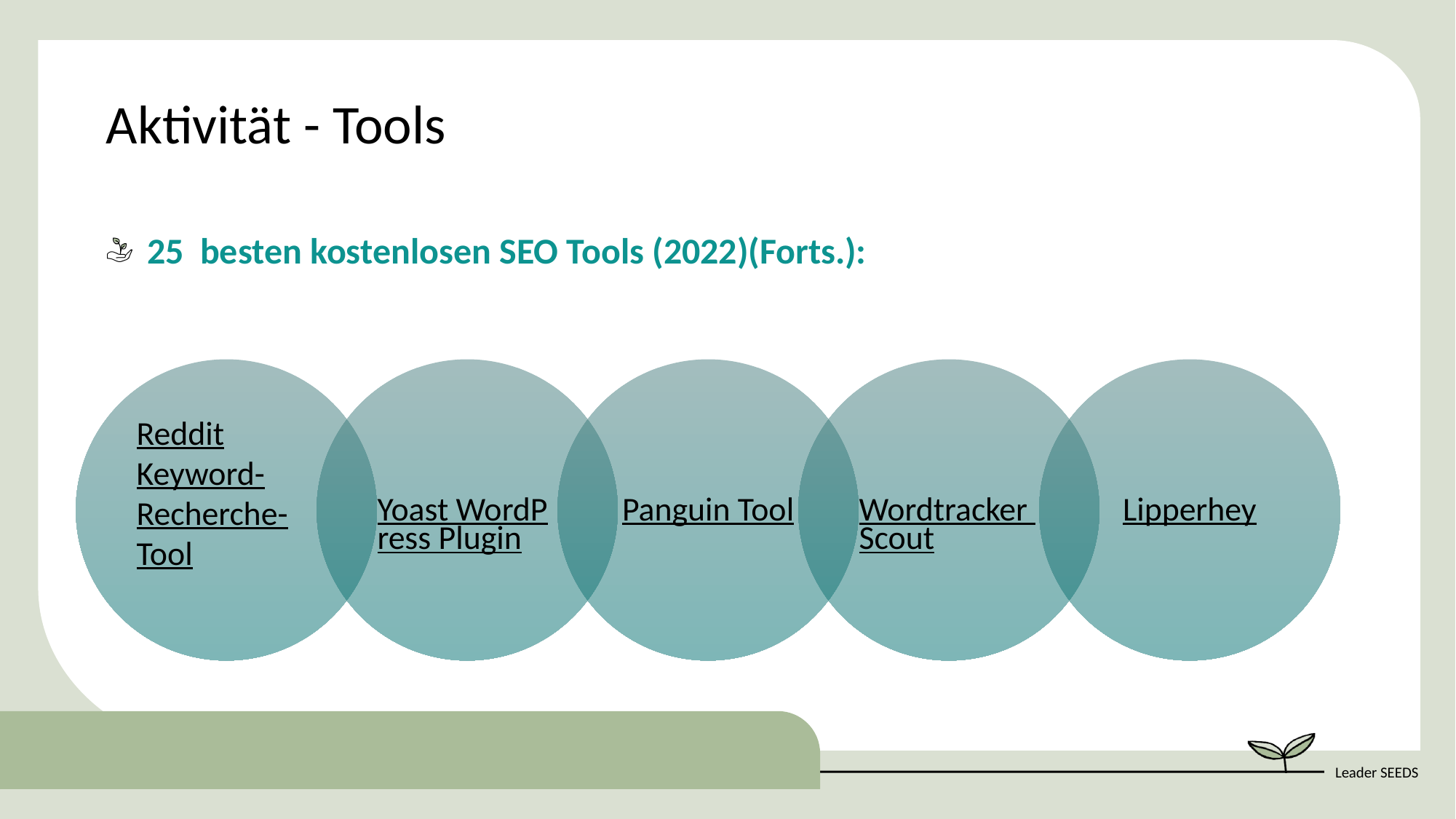

Aktivität - Tools
Reddit Keyword-Recherche-Tool

Yoast WordPress Plugin
Panguin Tool
Wordtracker Scout
Lipperhey
25  besten kostenlosen SEO Tools (2022)(Forts.):